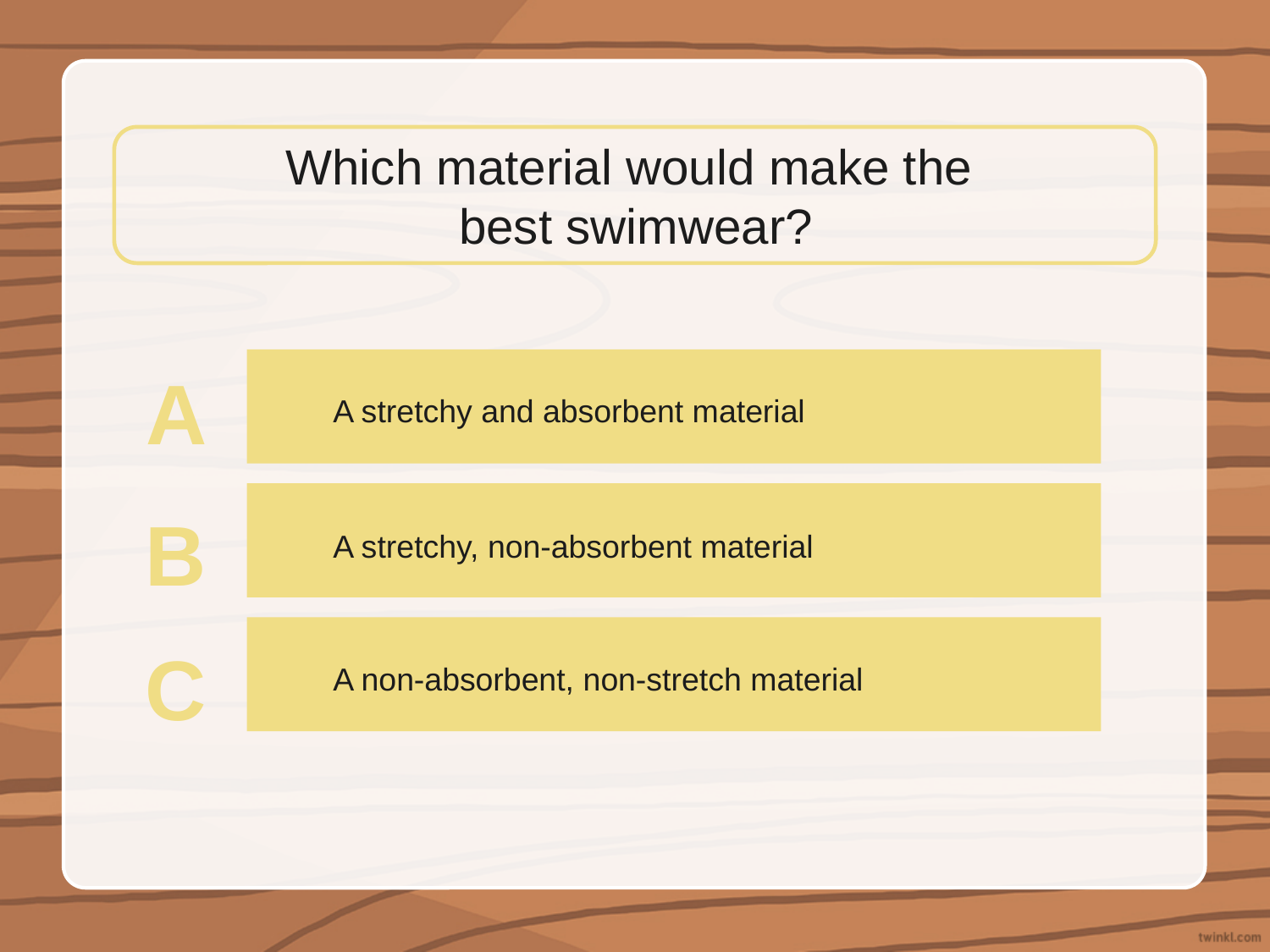

Which material would make the
best swimwear?
A

A stretchy and absorbent material
B

A stretchy, non-absorbent material
C

A non-absorbent, non-stretch material